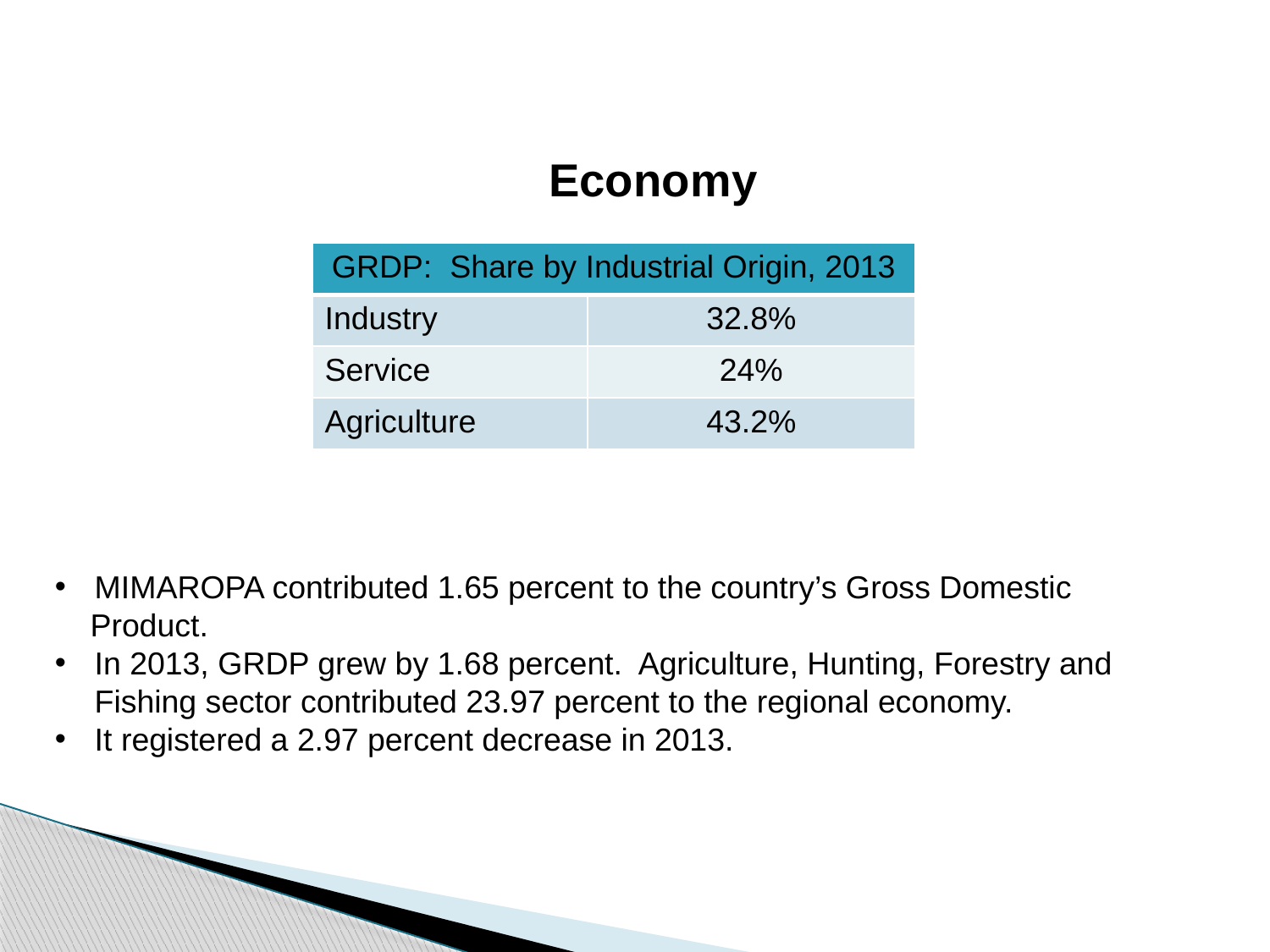

# Economy
| GRDP: Share by Industrial Origin, 2013 |  |
| --- | --- |
| Industry | 32.8% |
| Service | 24% |
| Agriculture | 43.2% |
MIMAROPA contributed 1.65 percent to the country’s Gross Domestic
    Product.
In 2013, GRDP grew by 1.68 percent.  Agriculture, Hunting, Forestry and Fishing sector contributed 23.97 percent to the regional economy.
It registered a 2.97 percent decrease in 2013.